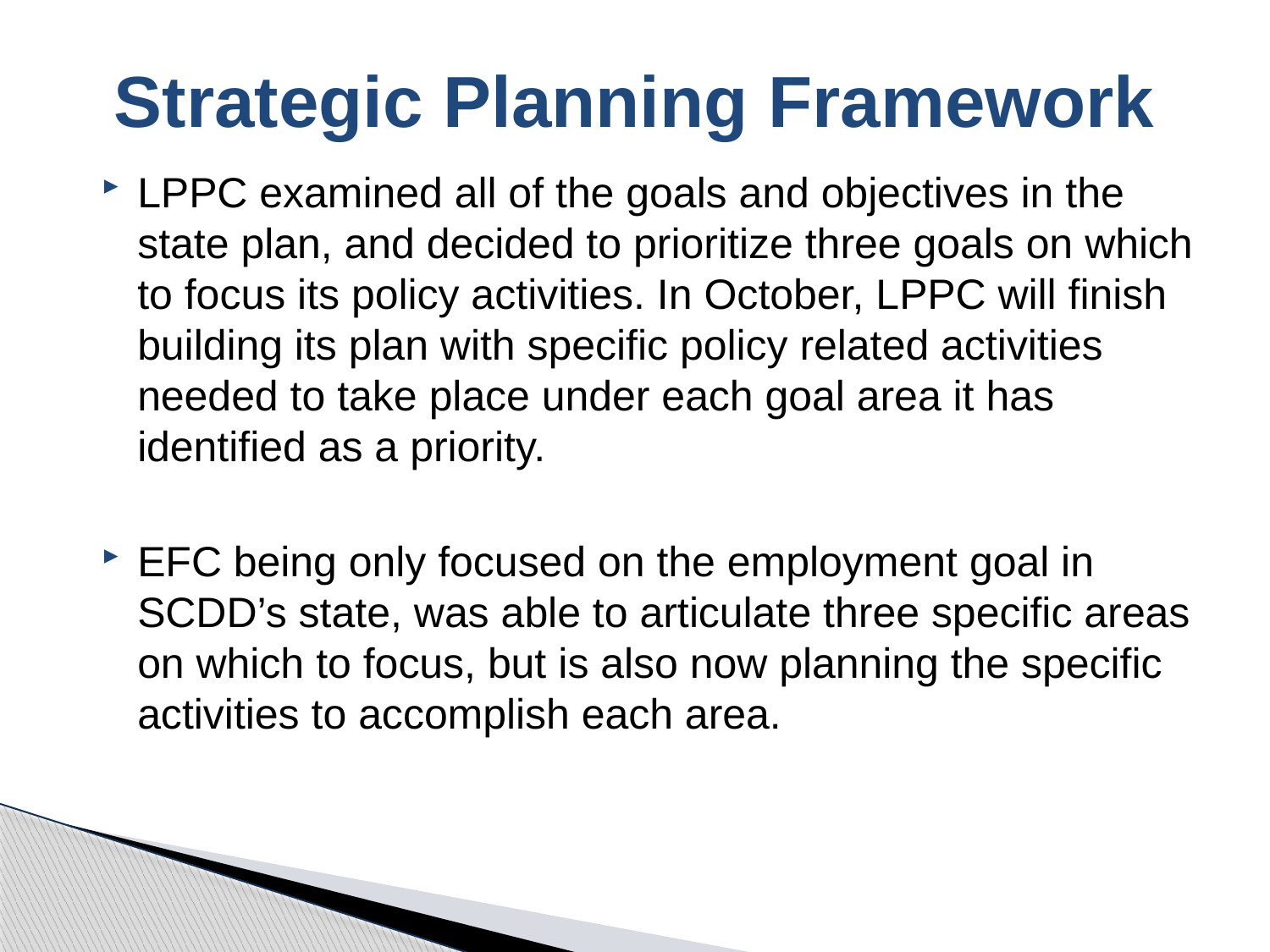

# Strategic Planning Framework
LPPC examined all of the goals and objectives in the state plan, and decided to prioritize three goals on which to focus its policy activities. In October, LPPC will finish building its plan with specific policy related activities needed to take place under each goal area it has identified as a priority.

EFC being only focused on the employment goal in SCDD’s state, was able to articulate three specific areas on which to focus, but is also now planning the specific activities to accomplish each area.